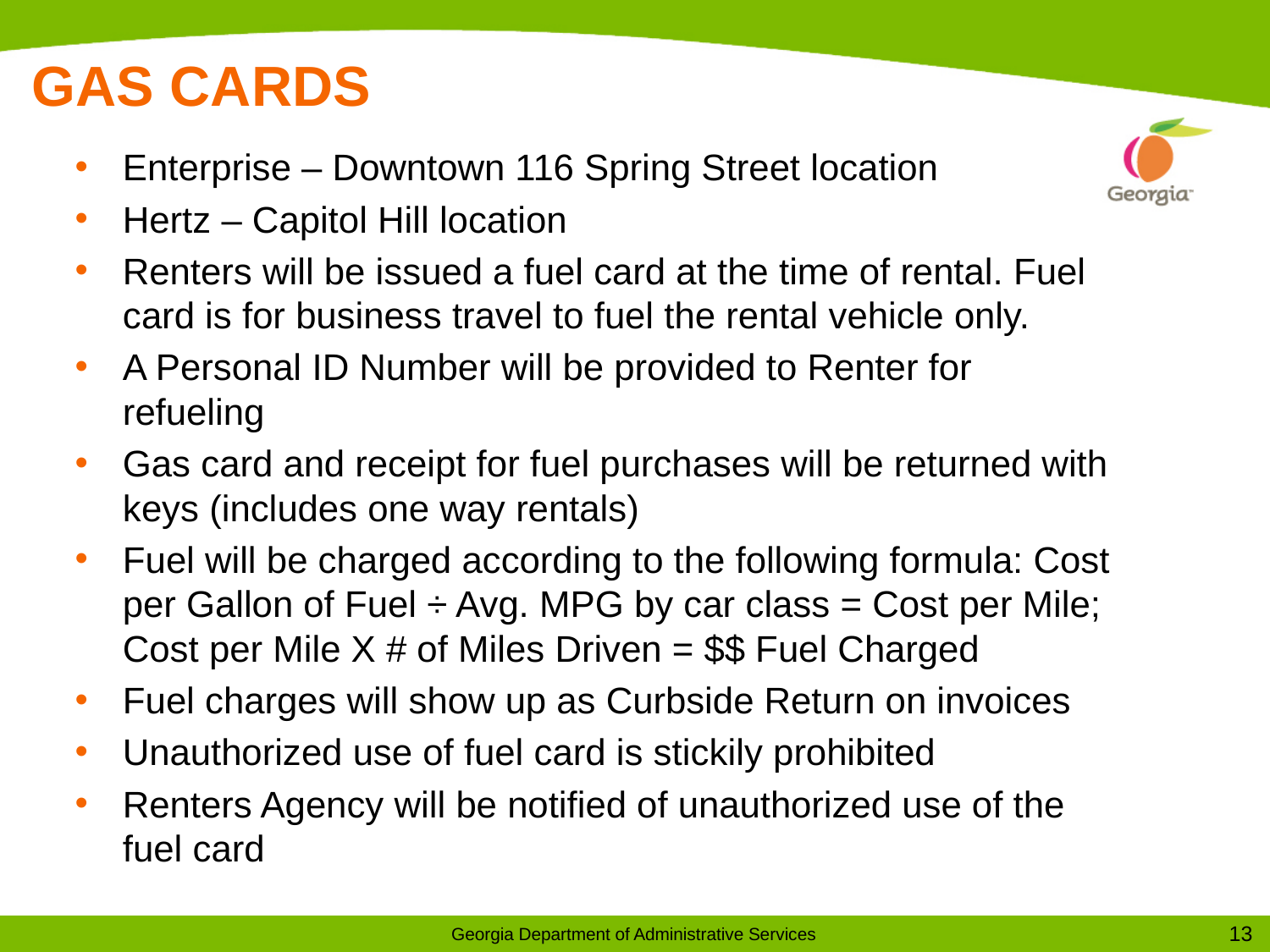

# GAS CARDS
Enterprise – Downtown 116 Spring Street location
Hertz – Capitol Hill location
Renters will be issued a fuel card at the time of rental. Fuel card is for business travel to fuel the rental vehicle only.
A Personal ID Number will be provided to Renter for refueling
Gas card and receipt for fuel purchases will be returned with keys (includes one way rentals)
Fuel will be charged according to the following formula: Cost per Gallon of Fuel ÷ Avg. MPG by car class = Cost per Mile; Cost per Mile X # of Miles Driven = $$ Fuel Charged
Fuel charges will show up as Curbside Return on invoices
Unauthorized use of fuel card is stickily prohibited
Renters Agency will be notified of unauthorized use of the fuel card